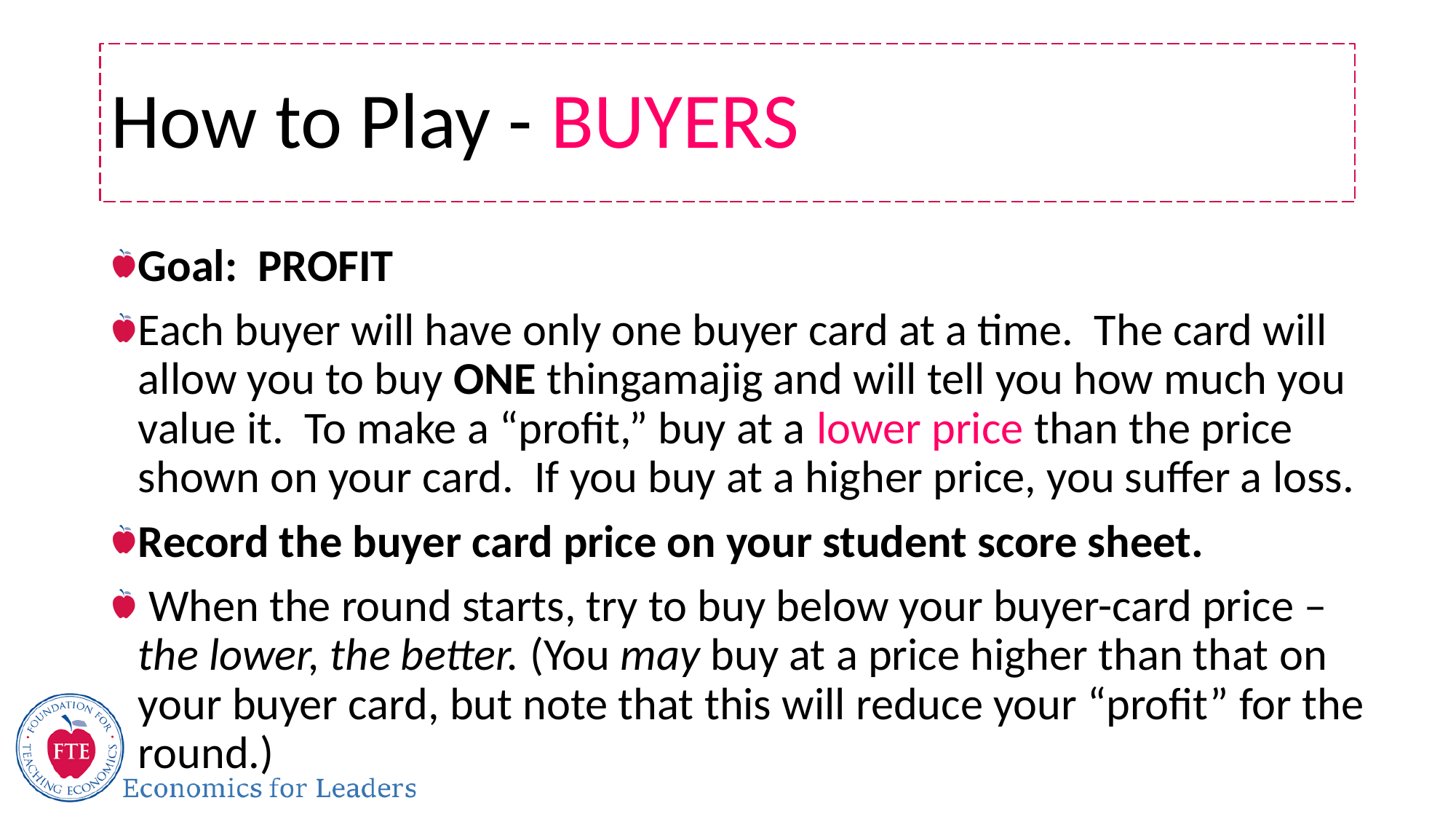

# How to Play - BUYERS
Goal:  PROFIT
Each buyer will have only one buyer card at a time.  The card will allow you to buy ONE thingamajig and will tell you how much you value it.  To make a “profit,” buy at a lower price than the price shown on your card.  If you buy at a higher price, you suffer a loss.
Record the buyer card price on your student score sheet.
 When the round starts, try to buy below your buyer-card price – the lower, the better. (You may buy at a price higher than that on your buyer card, but note that this will reduce your “profit” for the round.)